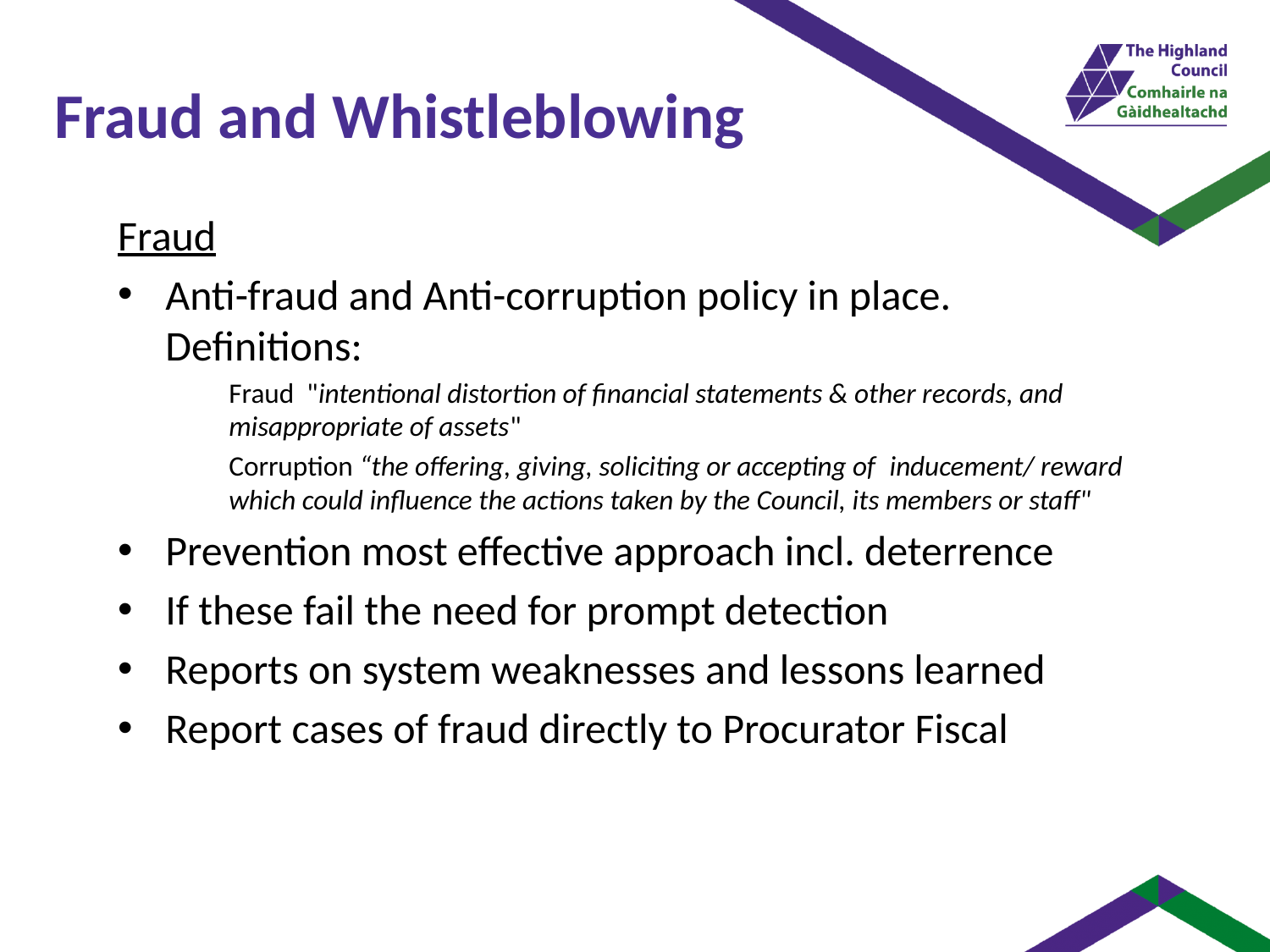

Fraud and Whistleblowing
Fraud
Anti-fraud and Anti-corruption policy in place.  Definitions:
Fraud  "intentional distortion of financial statements & other records, and misappropriate of assets"
Corruption “the offering, giving, soliciting or accepting of  inducement/ reward which could influence the actions taken by the Council, its members or staff"
Prevention most effective approach incl. deterrence
If these fail the need for prompt detection
Reports on system weaknesses and lessons learned
Report cases of fraud directly to Procurator Fiscal